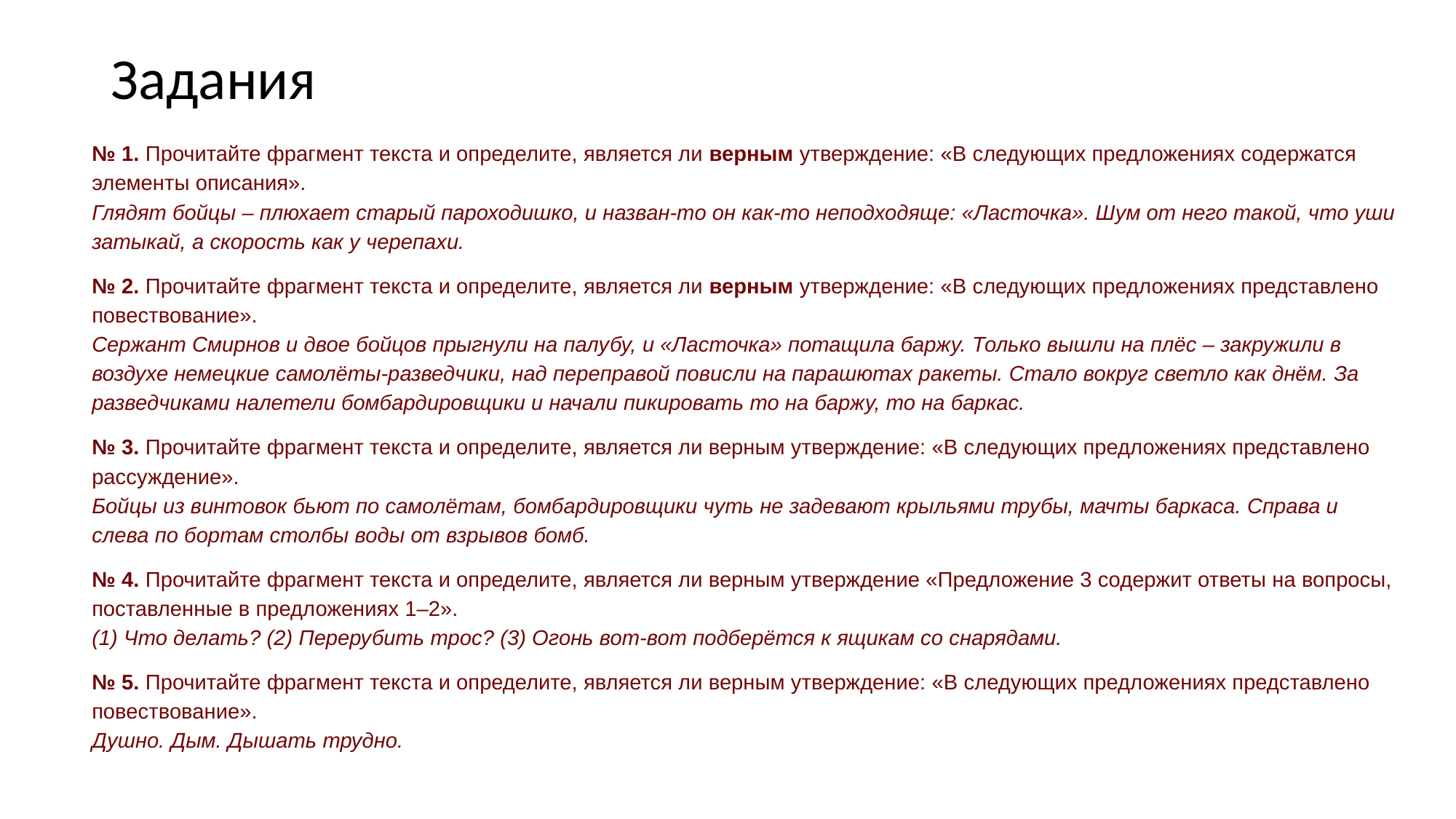

# Задания
№ 1. Прочитайте фрагмент текста и определите, является ли верным утверждение: «В следующих предложениях содержатся элементы описания».
Глядят бойцы – плюхает старый пароходишко, и назван-mo он как-то неподходяще: «Ласточка». Шум от него такой, что уши затыкай, а скорость как у черепахи.
№ 2. Прочитайте фрагмент текста и определите, является ли верным утверждение: «В следующих предложениях представлено повествование».
Сержант Смирнов и двое бойцов прыгнули на палубу, и «Ласточка» потащила баржу. Только вышли на плёс – закружили в воздухе немецкие самолёты-разведчики, над переправой повисли на парашютах ракеты. Стало вокруг светло как днём. За разведчиками налетели бомбардировщики и начали пикировать то на баржу, то на баркас.
№ 3. Прочитайте фрагмент текста и определите, является ли верным утверждение: «В следующих предложениях представлено рассуждение».
Бойцы из винтовок бьют по самолётам, бомбардировщики чуть не задевают крыльями трубы, мачты баркаса. Справа и слева по бортам столбы воды от взрывов бомб.
№ 4. Прочитайте фрагмент текста и определите, является ли верным утверждение «Предложение 3 содержит ответы на вопросы, поставленные в предложениях 1–2».
(1) Что делать? (2) Перерубить трос? (3) Огонь вот-вот подберётся к ящикам со снарядами.
№ 5. Прочитайте фрагмент текста и определите, является ли верным утверждение: «В следующих предложениях представлено повествование».
Душно. Дым. Дышать трудно.